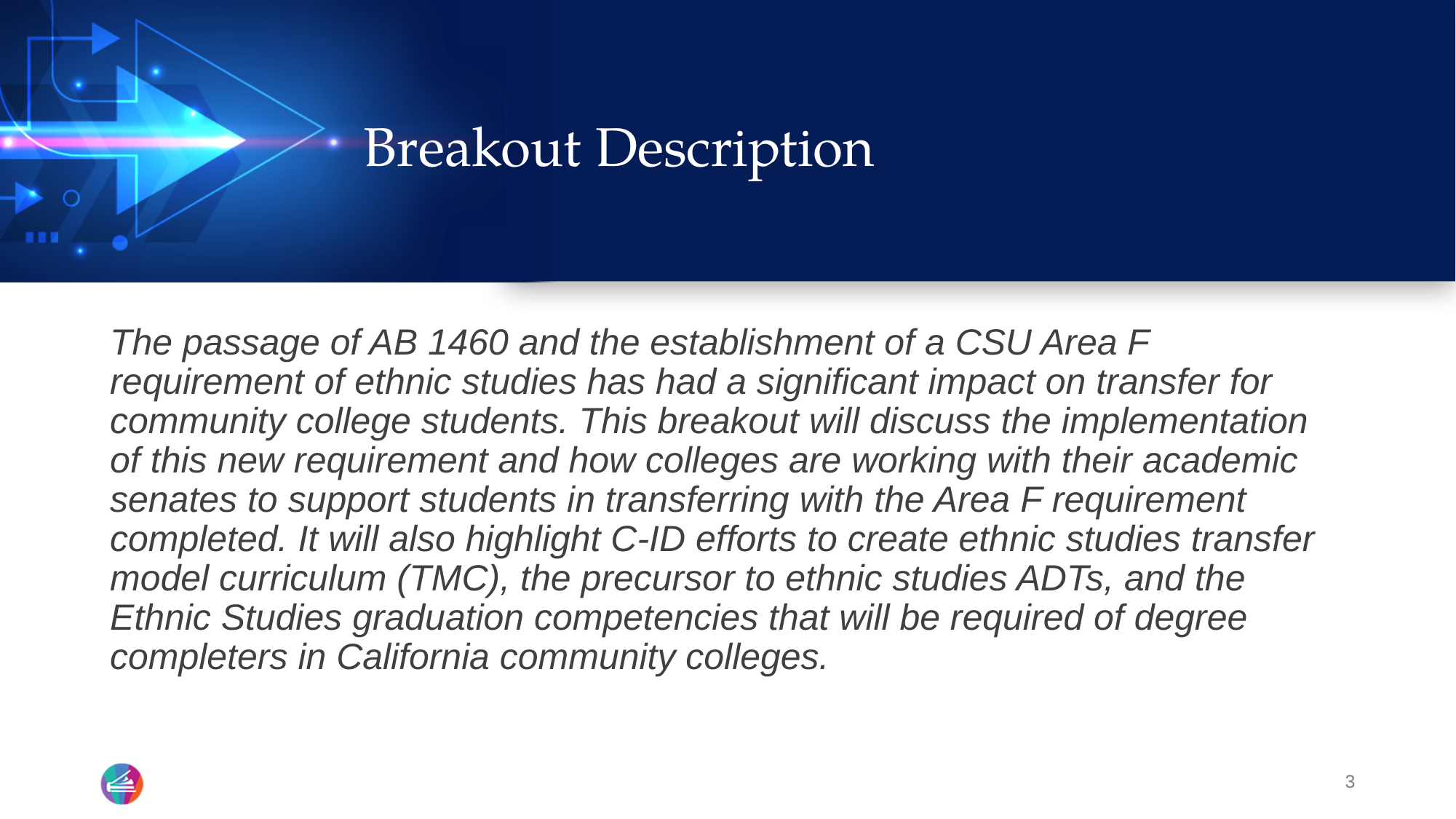

# Breakout Description
The passage of AB 1460 and the establishment of a CSU Area F requirement of ethnic studies has had a significant impact on transfer for community college students. This breakout will discuss the implementation of this new requirement and how colleges are working with their academic senates to support students in transferring with the Area F requirement completed. It will also highlight C-ID efforts to create ethnic studies transfer model curriculum (TMC), the precursor to ethnic studies ADTs, and the Ethnic Studies graduation competencies that will be required of degree completers in California community colleges.

3